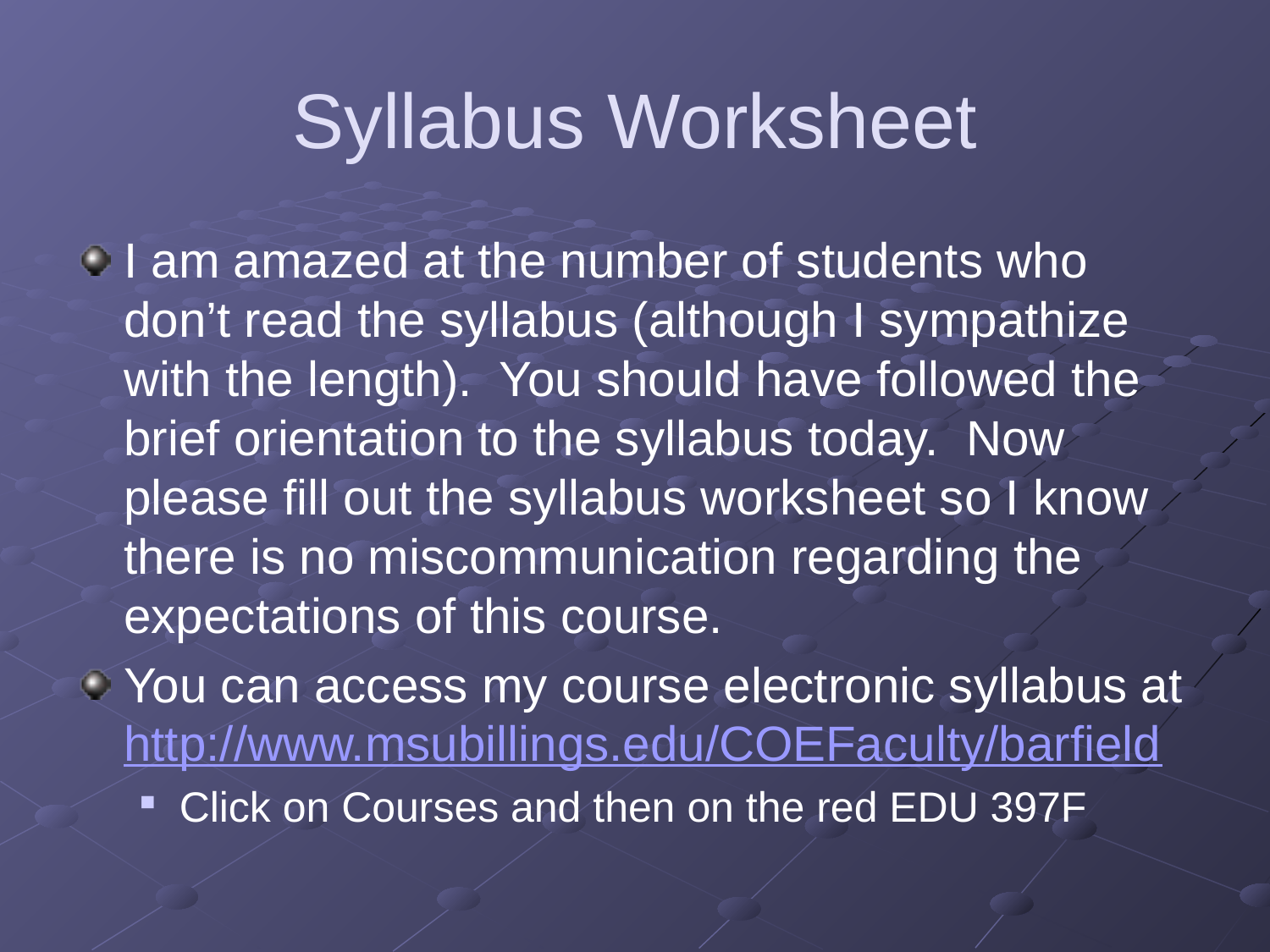

# Syllabus Worksheet
I am amazed at the number of students who don’t read the syllabus (although I sympathize with the length).  You should have followed the brief orientation to the syllabus today.  Now please fill out the syllabus worksheet so I know there is no miscommunication regarding the expectations of this course.
You can access my course electronic syllabus at http://www.msubillings.edu/COEFaculty/barfield
Click on Courses and then on the red EDU 397F